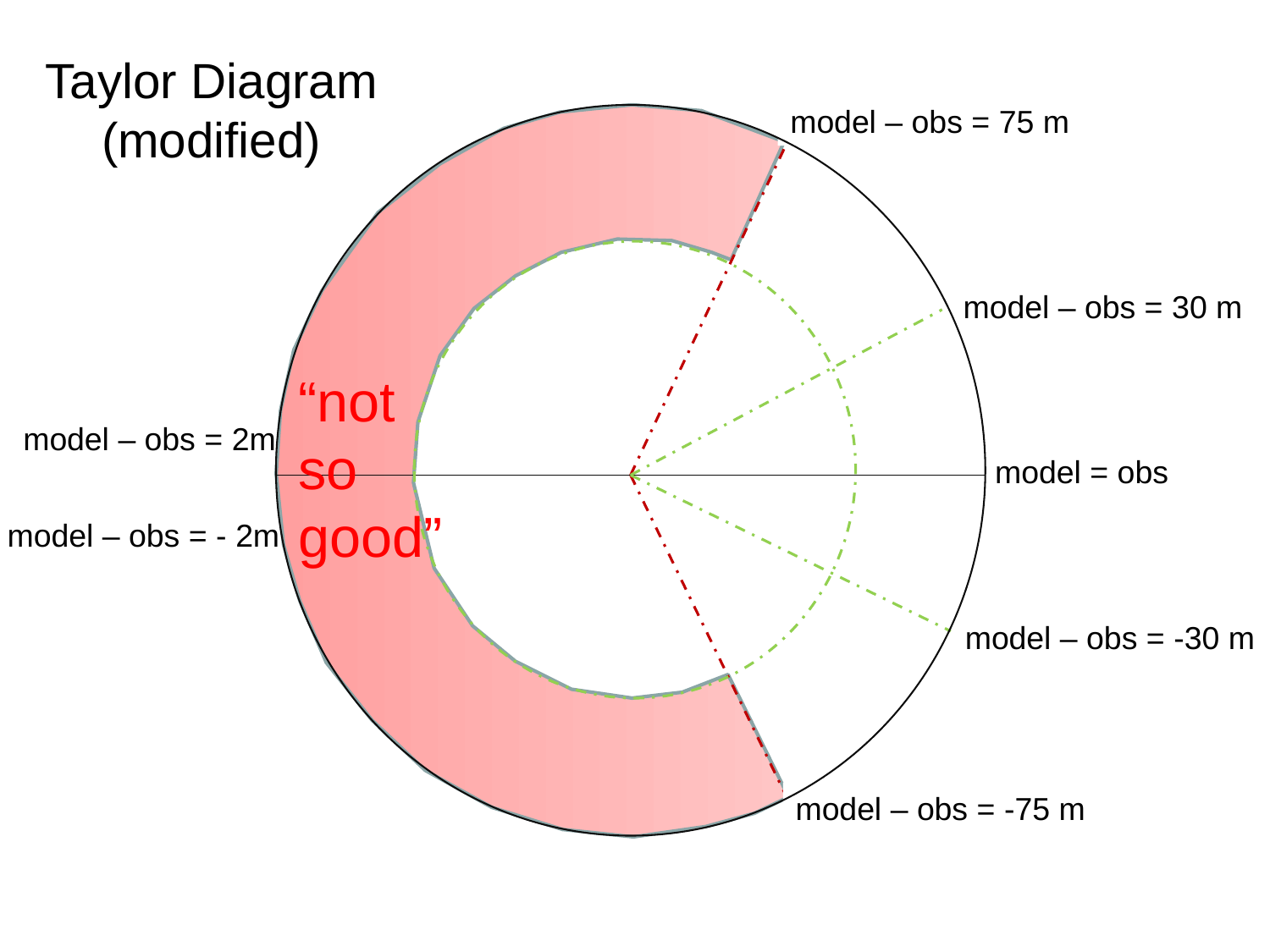

Taylor Diagram (modified)
model – obs = 75 m

model – obs = 30 m
model = obs
model – obs = -30 m
model – obs = -75 m

“not so good”
model – obs = 2m
model – obs = - 2m